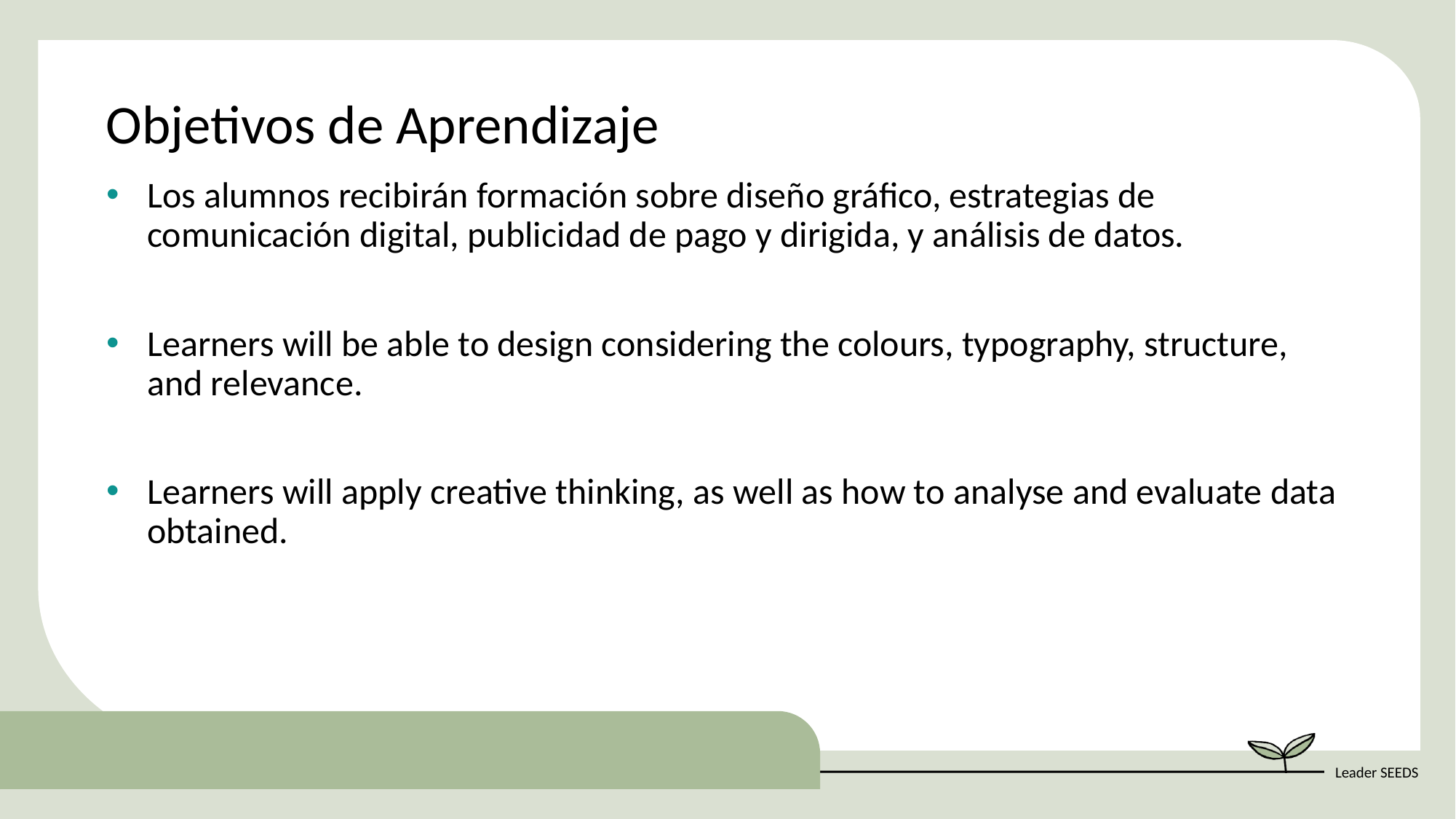

Objetivos de Aprendizaje
Los alumnos recibirán formación sobre diseño gráfico, estrategias de comunicación digital, publicidad de pago y dirigida, y análisis de datos.

Learners will be able to design considering the colours, typography, structure, and relevance.

Learners will apply creative thinking, as well as how to analyse and evaluate data obtained.